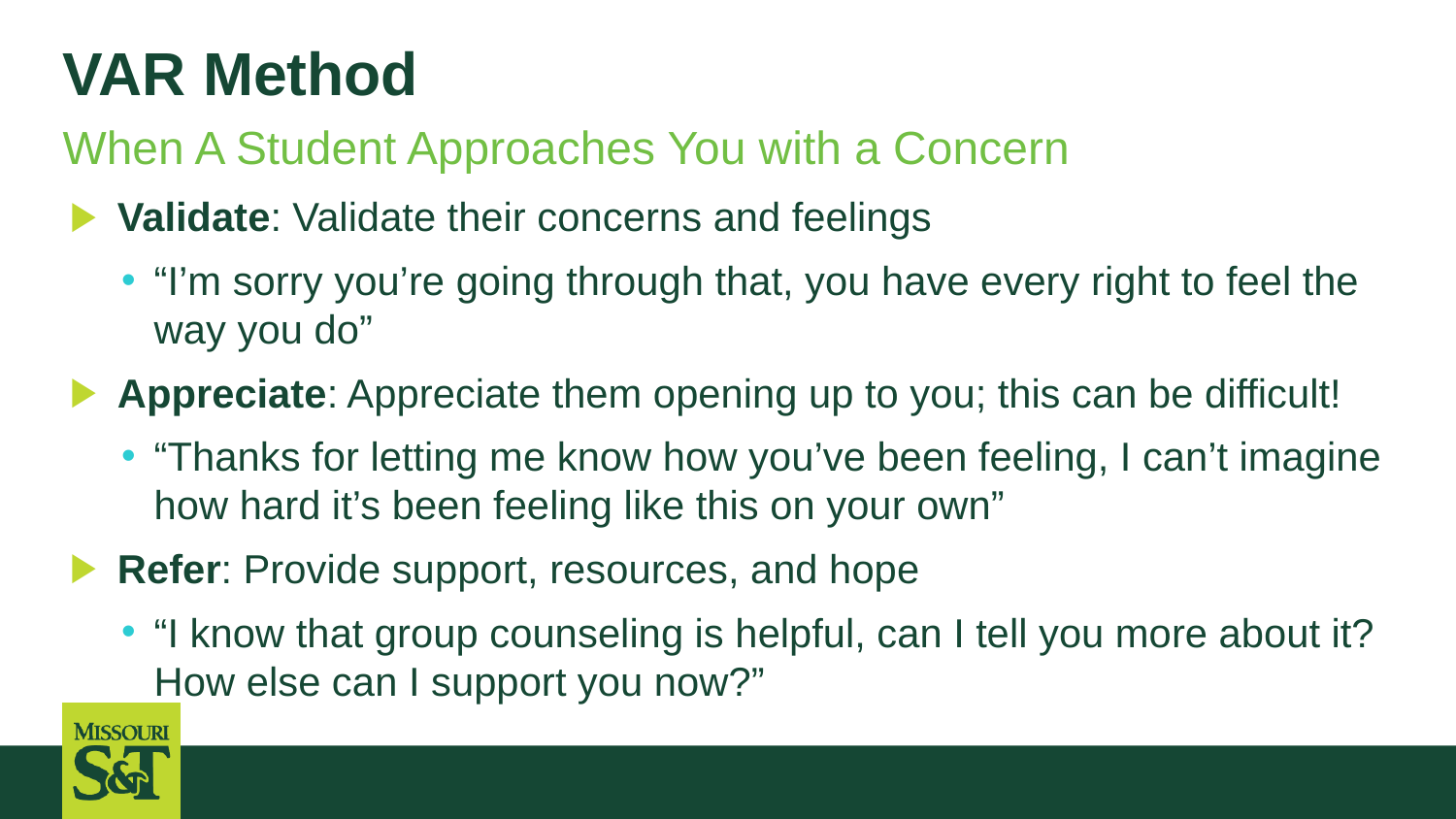

# VAR Method
When A Student Approaches You with a Concern
Validate: Validate their concerns and feelings
“I’m sorry you’re going through that, you have every right to feel the way you do”
Appreciate: Appreciate them opening up to you; this can be difficult!
“Thanks for letting me know how you’ve been feeling, I can’t imagine how hard it’s been feeling like this on your own”
Refer: Provide support, resources, and hope
“I know that group counseling is helpful, can I tell you more about it? How else can I support you now?”